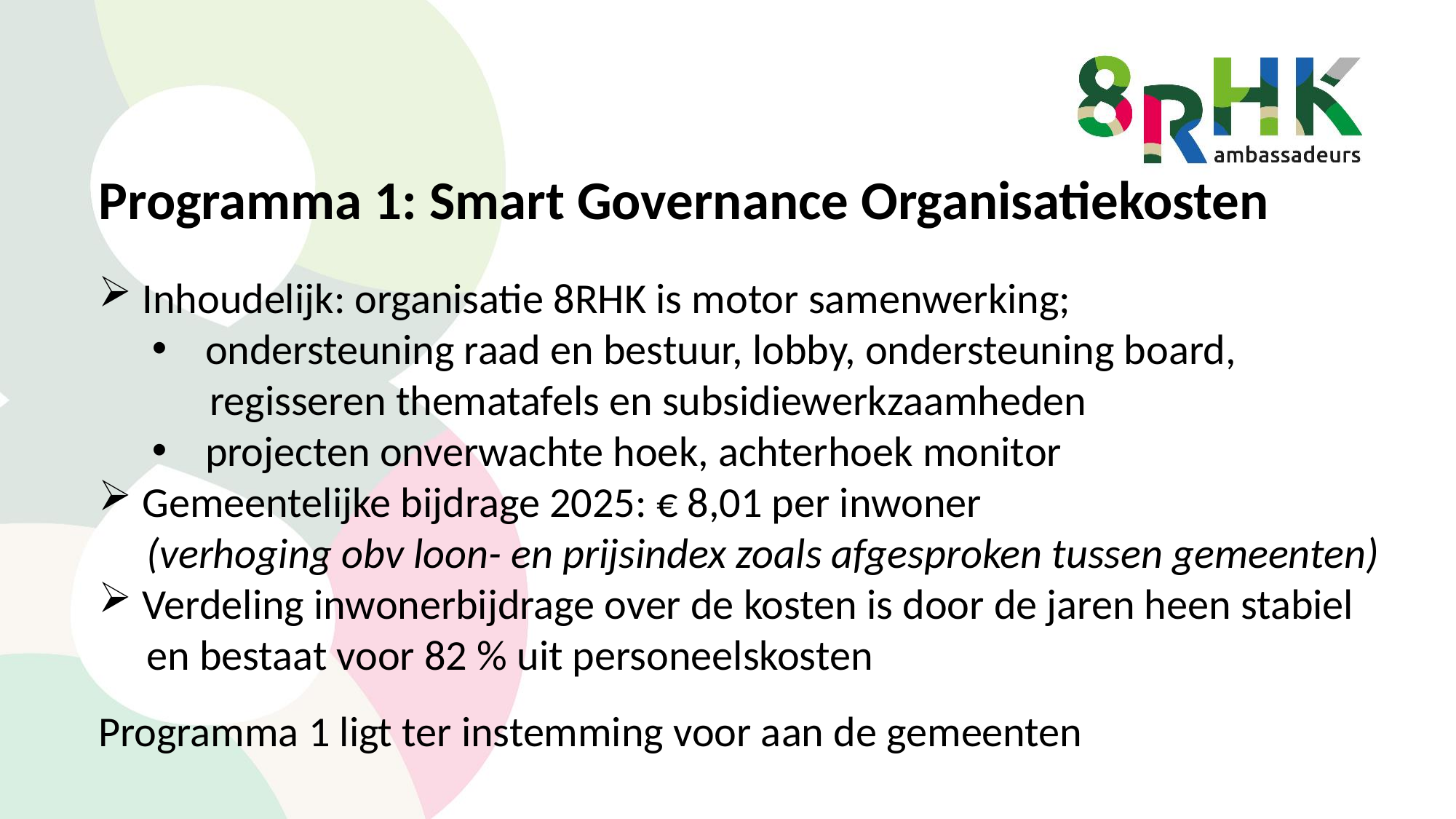

# Programma 1: Smart Governance Organisatiekosten
 Inhoudelijk: organisatie 8RHK is motor samenwerking;
    ondersteuning raad en bestuur, lobby, ondersteuning board,
      regisseren thematafels en subsidiewerkzaamheden
    projecten onverwachte hoek, achterhoek monitor
 Gemeentelijke bijdrage 2025: € 8,01 per inwoner
     (verhoging obv loon- en prijsindex zoals afgesproken tussen gemeenten)
 Verdeling inwonerbijdrage over de kosten is door de jaren heen stabiel
     en bestaat voor 82 % uit personeelskosten

Programma 1 ligt ter instemming voor aan de gemeenten